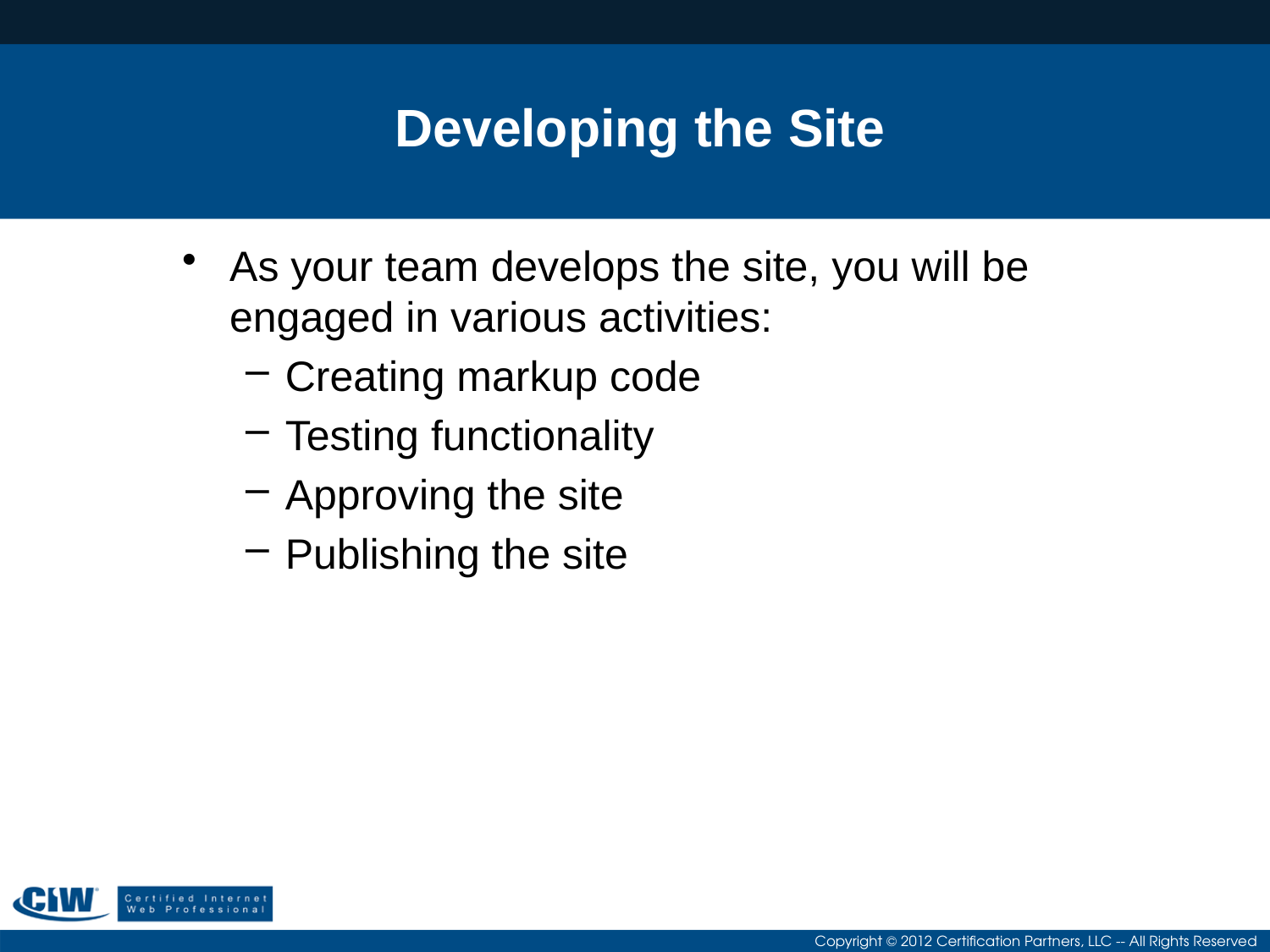

# Developing the Site
As your team develops the site, you will be engaged in various activities:
Creating markup code
Testing functionality
Approving the site
Publishing the site